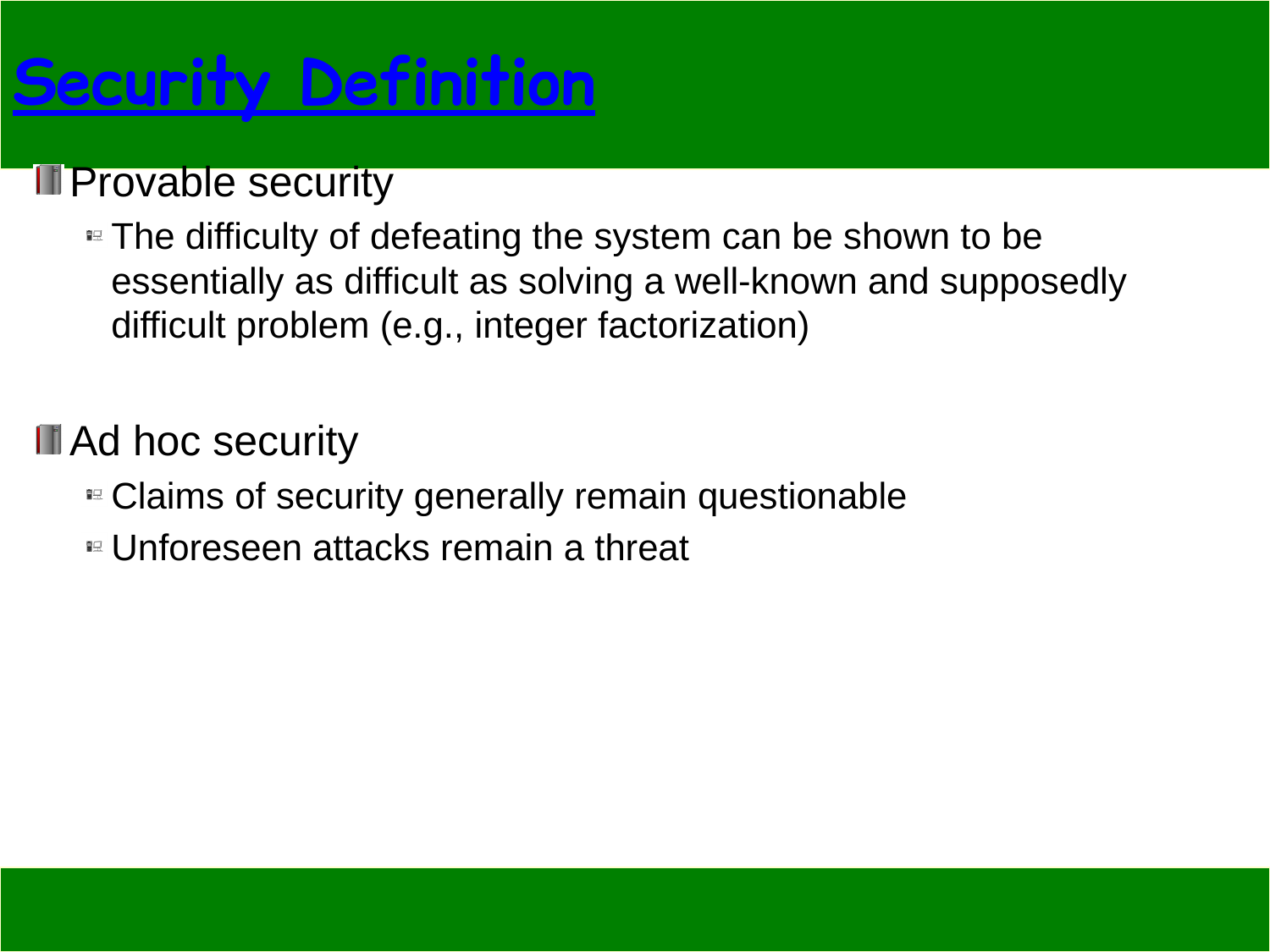

# Security Definition
Provable security
The difficulty of defeating the system can be shown to be essentially as difficult as solving a well-known and supposedly difficult problem (e.g., integer factorization)

Ad hoc security
Claims of security generally remain questionable
Unforeseen attacks remain a threat